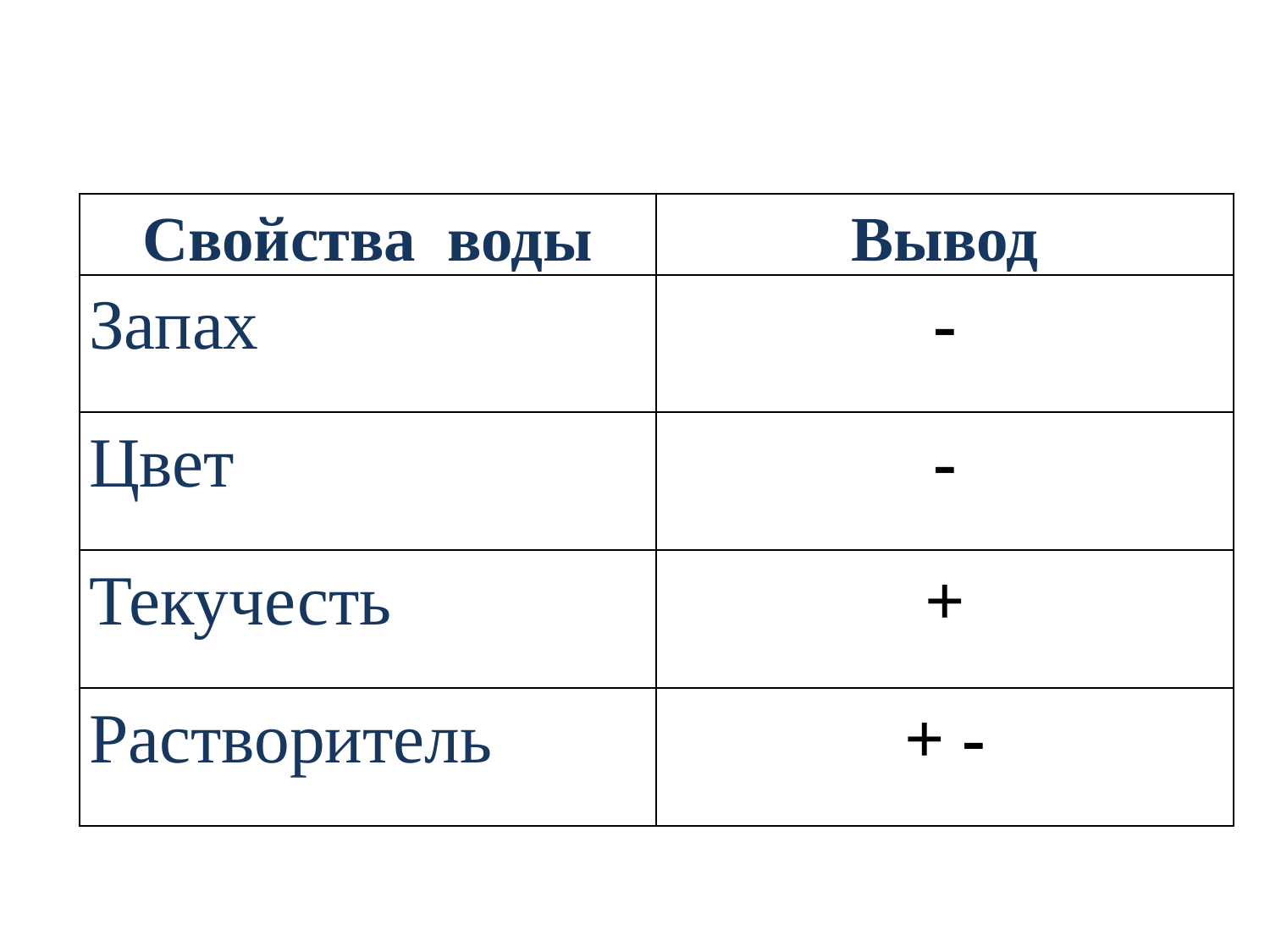

| Свойства воды | Вывод |
| --- | --- |
| Запах | - |
| Цвет | - |
| Текучесть | + |
| Растворитель | + - |